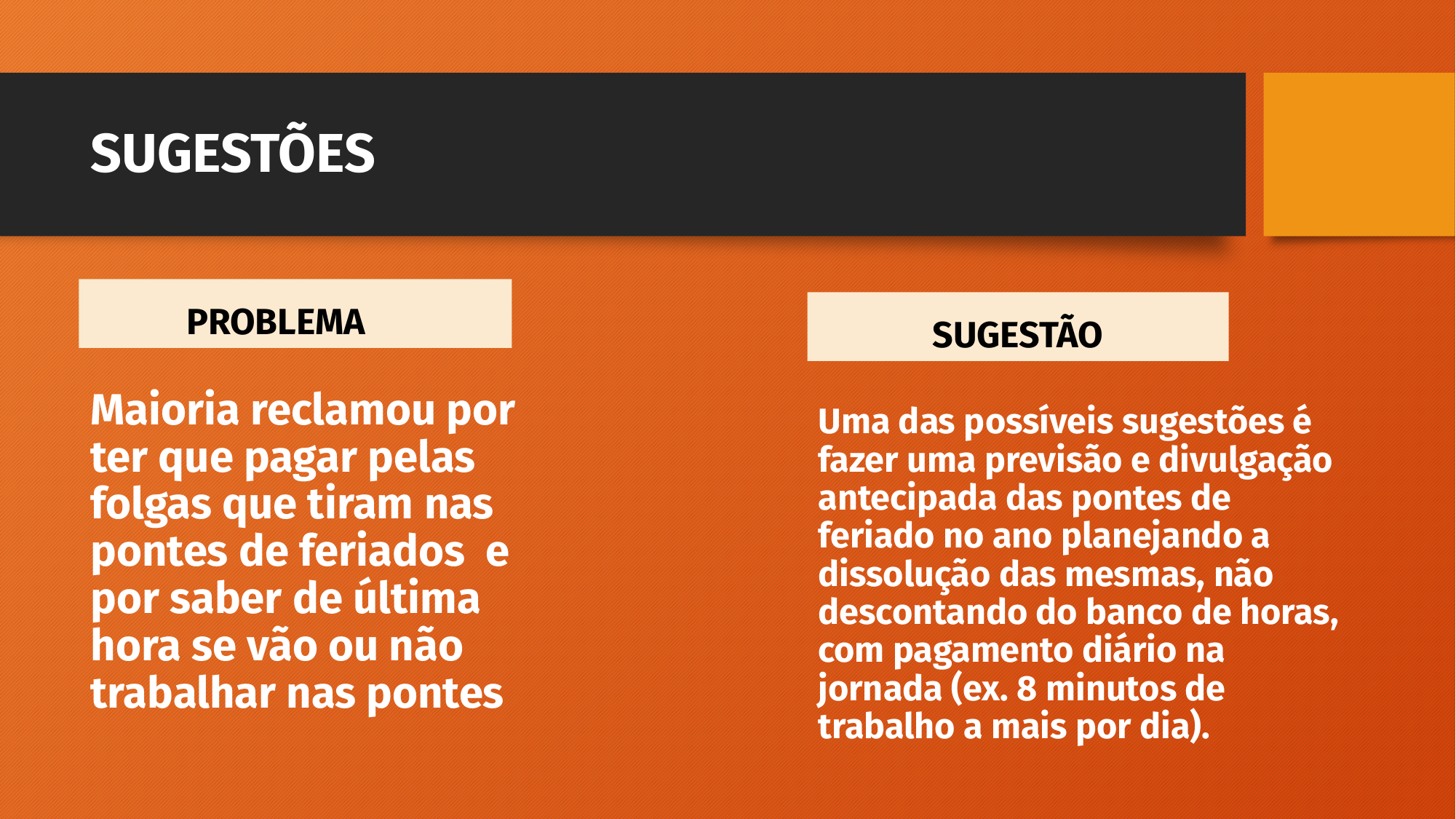

# SUGESTÕES
PROBLEMA
SUGESTÃO
Maioria reclamou por ter que pagar pelas folgas que tiram nas pontes de feriados  e por saber de última hora se vão ou não trabalhar nas pontes

Uma das possíveis sugestões é fazer uma previsão e divulgação antecipada das pontes de feriado no ano planejando a dissolução das mesmas, não descontando do banco de horas, com pagamento diário na jornada (ex. 8 minutos de trabalho a mais por dia).